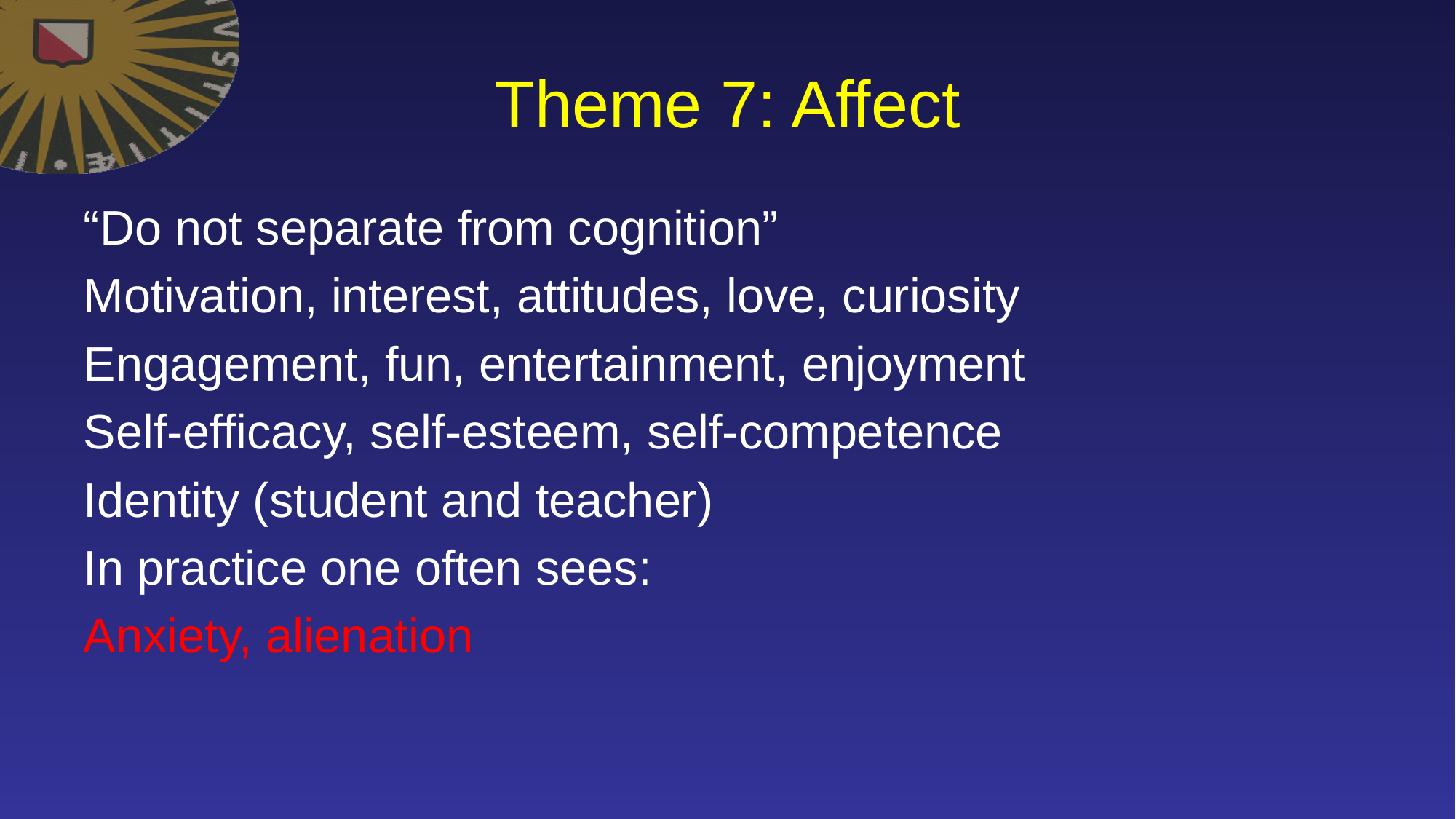

# Theme 7: Affect
“Do not separate from cognition”
Motivation, interest, attitudes, love, curiosity
Engagement, fun, entertainment, enjoyment
Self-efficacy, self-esteem, self-competence
Identity (student and teacher)
In practice one often sees:
Anxiety, alienation